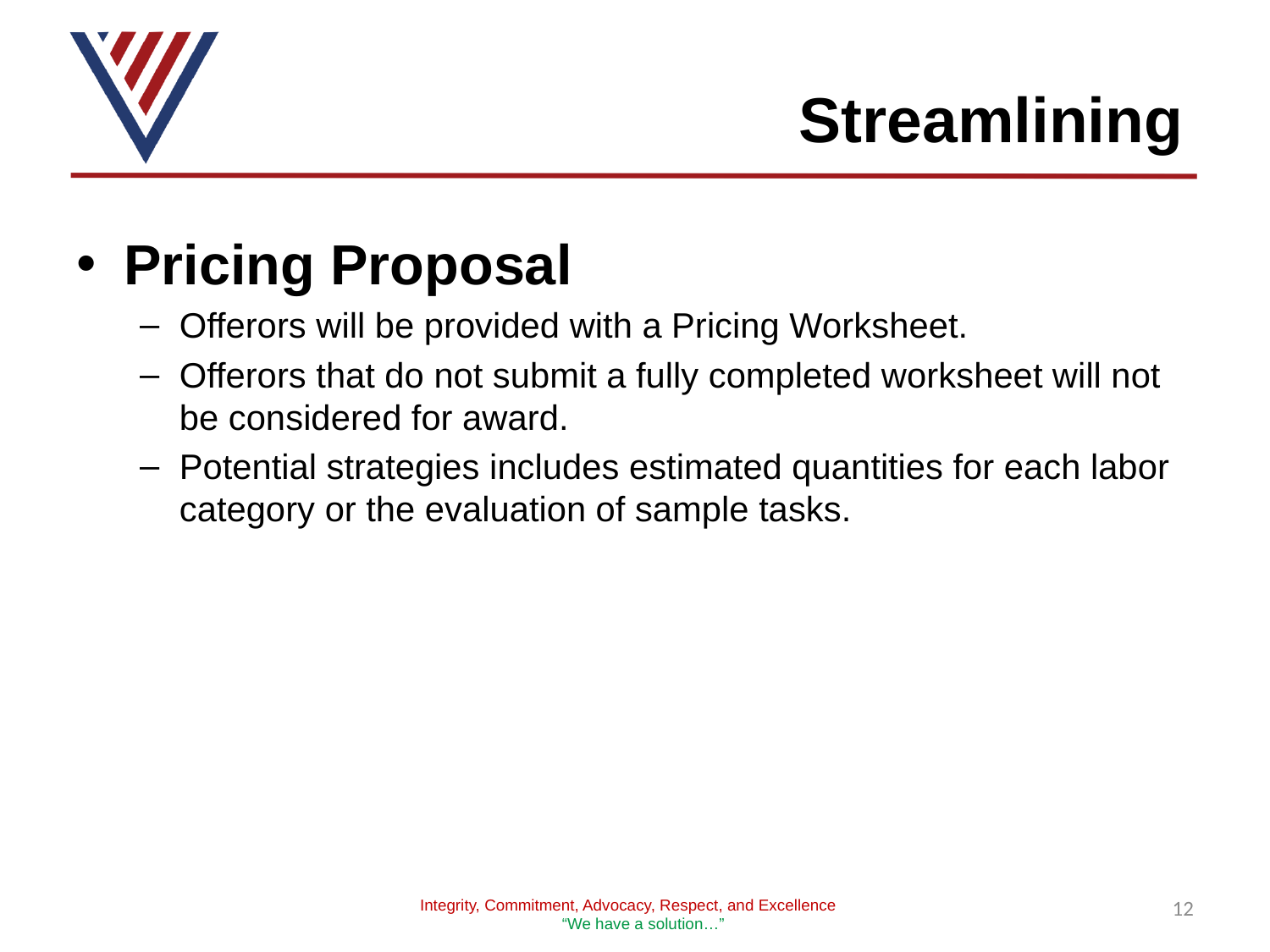

# Streamlining
Pricing Proposal
Offerors will be provided with a Pricing Worksheet.
Offerors that do not submit a fully completed worksheet will not be considered for award.
Potential strategies includes estimated quantities for each labor category or the evaluation of sample tasks.
12